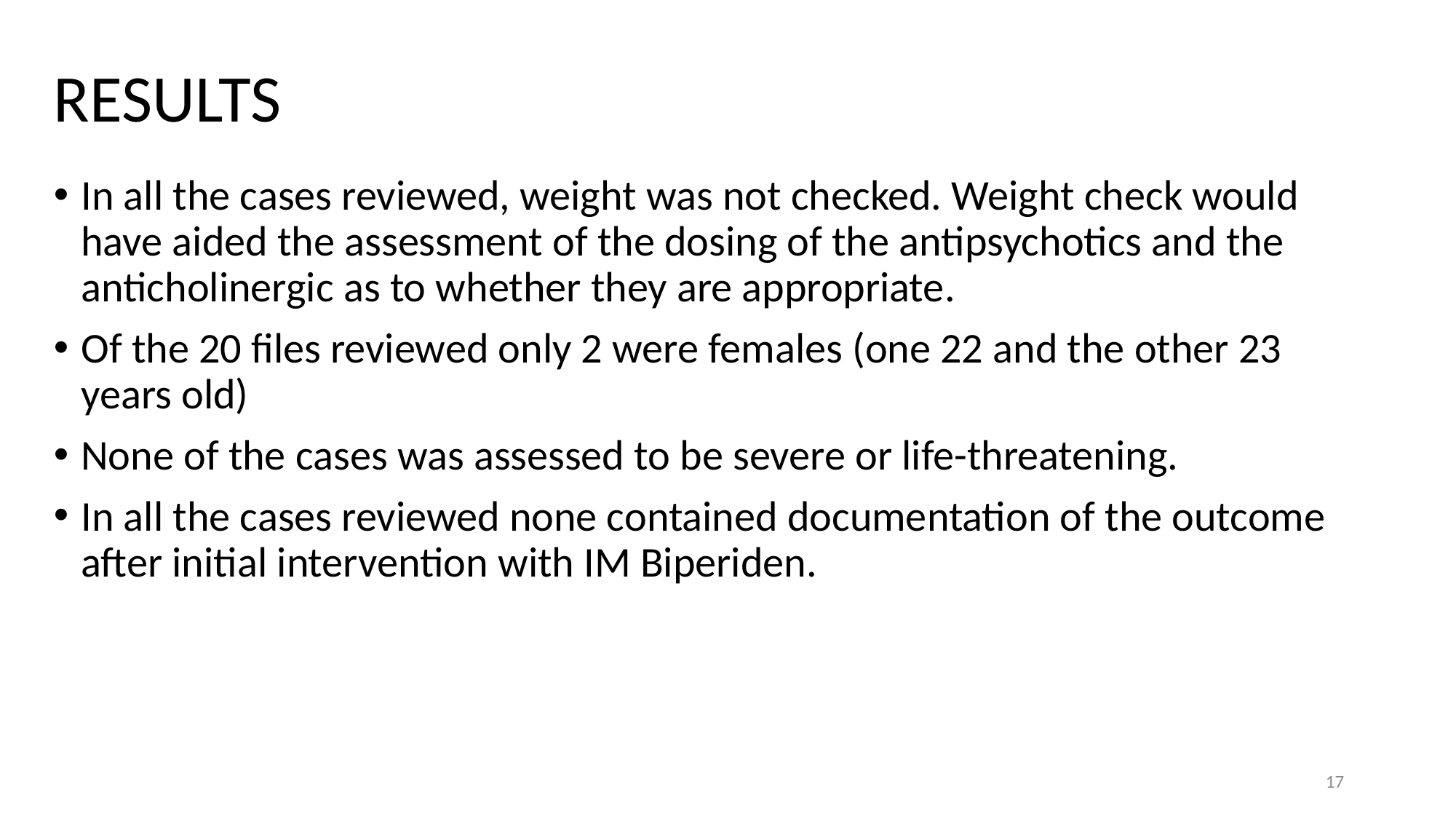

# RESULTS
In all the cases reviewed, weight was not checked. Weight check would have aided the assessment of the dosing of the antipsychotics and the anticholinergic as to whether they are appropriate.
Of the 20 files reviewed only 2 were females (one 22 and the other 23 years old)
None of the cases was assessed to be severe or life-threatening.
In all the cases reviewed none contained documentation of the outcome after initial intervention with IM Biperiden.
17